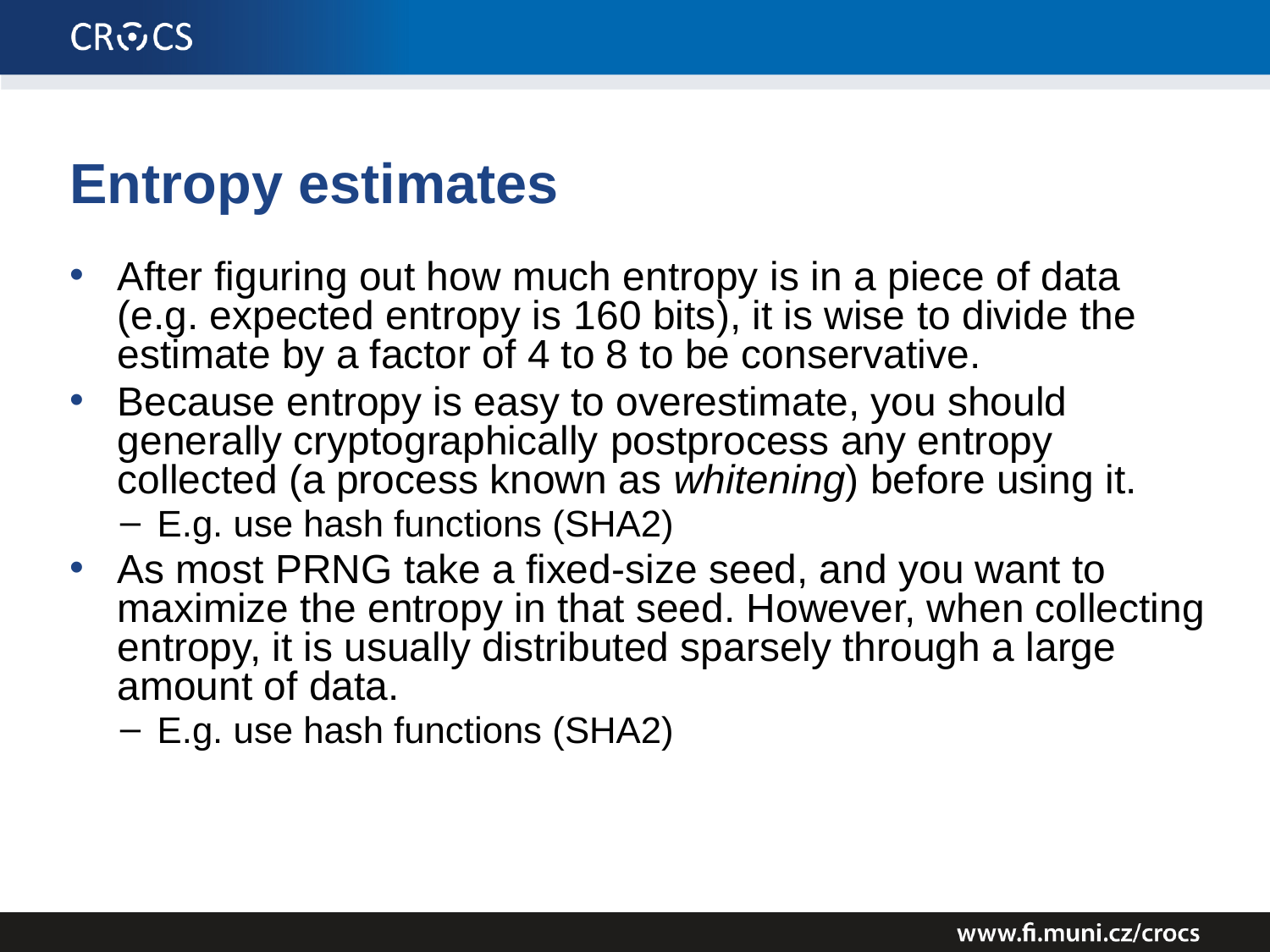

# Entropy estimates
After figuring out how much entropy is in a piece of data (e.g. expected entropy is 160 bits), it is wise to divide the estimate by a factor of 4 to 8 to be conservative.
Because entropy is easy to overestimate, you should generally cryptographically postprocess any entropy collected (a process known as whitening) before using it.
E.g. use hash functions (SHA2)
As most PRNG take a fixed-size seed, and you want to maximize the entropy in that seed. However, when collecting entropy, it is usually distributed sparsely through a large amount of data.
E.g. use hash functions (SHA2)